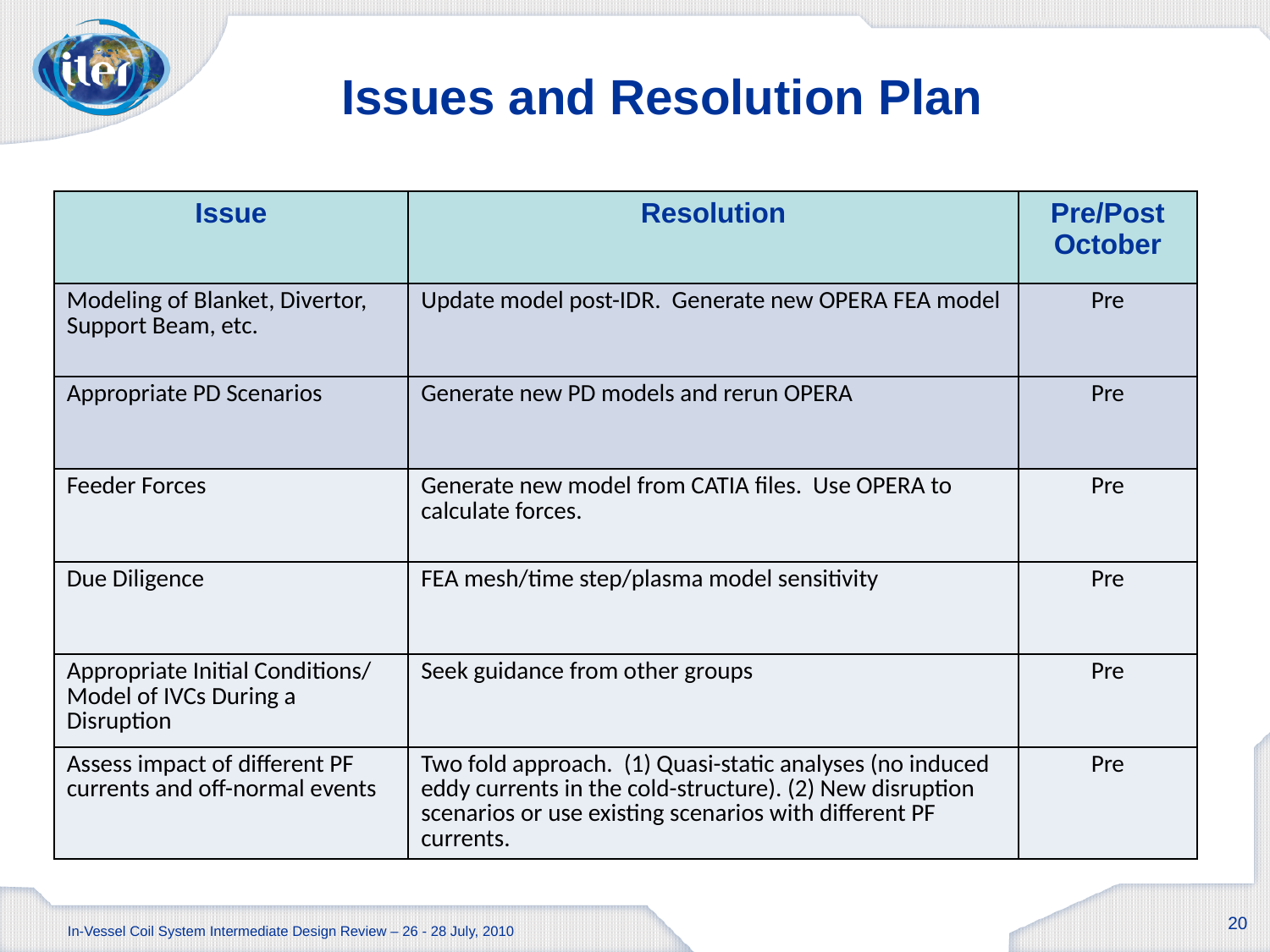

# Issues and Resolution Plan
| Issue | Resolution | Pre/Post October |
| --- | --- | --- |
| Modeling of Blanket, Divertor, Support Beam, etc. | Update model post-IDR. Generate new OPERA FEA model | Pre |
| Appropriate PD Scenarios | Generate new PD models and rerun OPERA | Pre |
| Feeder Forces | Generate new model from CATIA files. Use OPERA to calculate forces. | Pre |
| Due Diligence | FEA mesh/time step/plasma model sensitivity | Pre |
| Appropriate Initial Conditions/ Model of IVCs During a Disruption | Seek guidance from other groups | Pre |
| Assess impact of different PF currents and off-normal events | Two fold approach. (1) Quasi-static analyses (no induced eddy currents in the cold-structure). (2) New disruption scenarios or use existing scenarios with different PF currents. | Pre |
20

In-Vessel Coil System Intermediate Design Review – 26 - 28 July, 2010